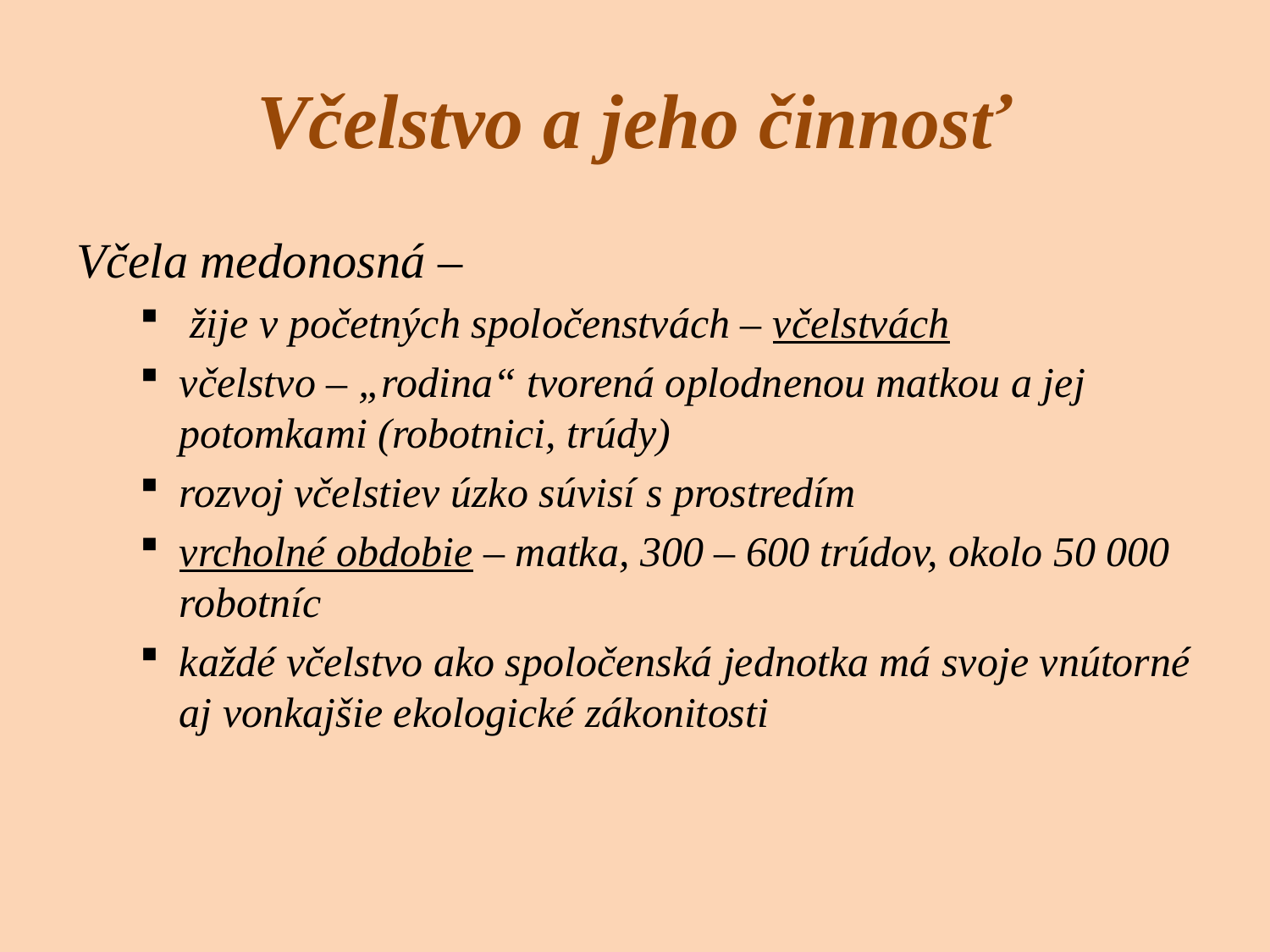

# Včelstvo a jeho činnosť
Včela medonosná –
 žije v početných spoločenstvách – včelstvách
včelstvo – „rodina“ tvorená oplodnenou matkou a jej potomkami (robotnici, trúdy)
rozvoj včelstiev úzko súvisí s prostredím
vrcholné obdobie – matka, 300 – 600 trúdov, okolo 50 000 robotníc
každé včelstvo ako spoločenská jednotka má svoje vnútorné aj vonkajšie ekologické zákonitosti